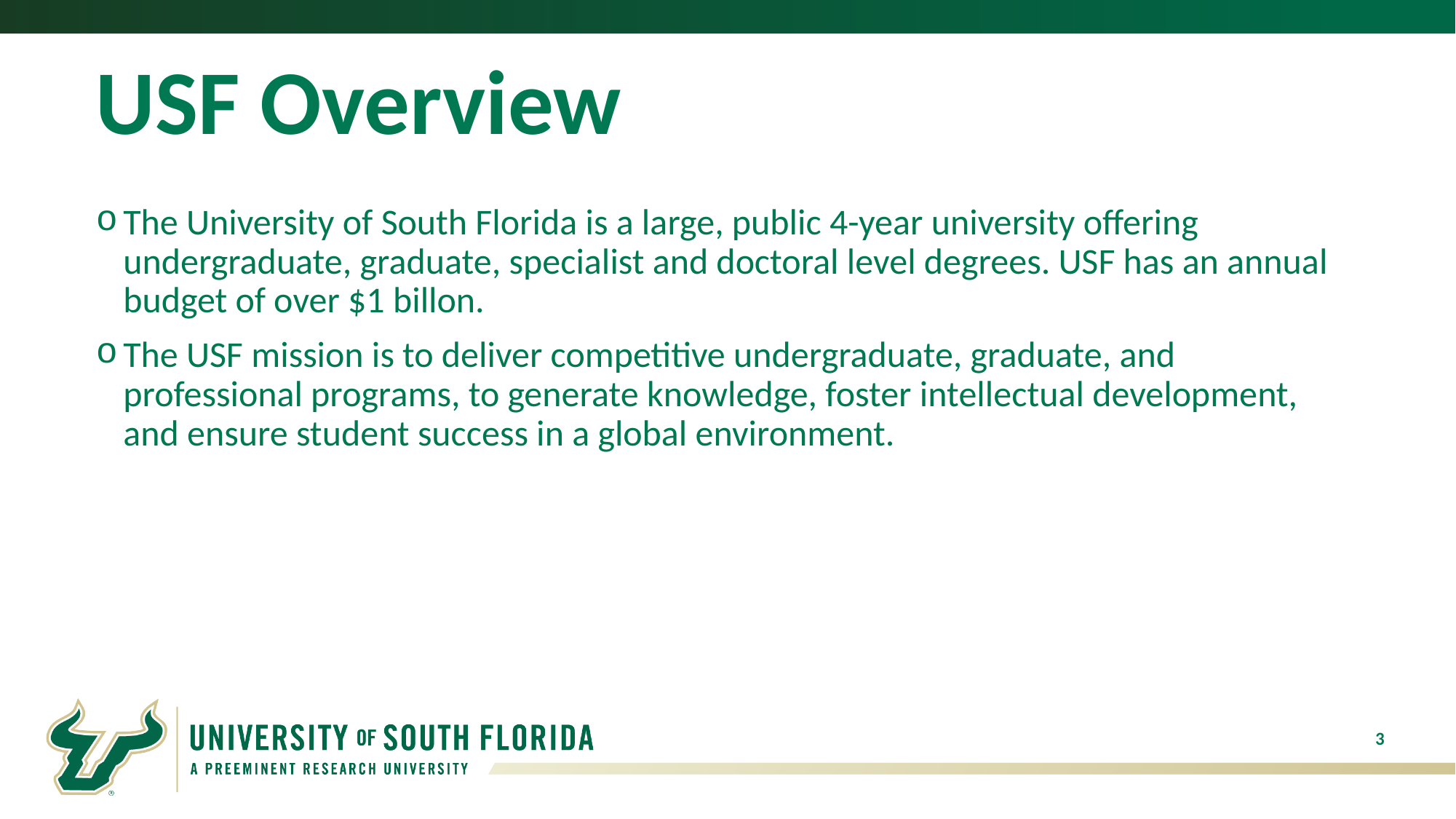

# USF Overview
The University of South Florida is a large, public 4-year university offering undergraduate, graduate, specialist and doctoral level degrees. USF has an annual budget of over $1 billon.
The USF mission is to deliver competitive undergraduate, graduate, and professional programs, to generate knowledge, foster intellectual development, and ensure student success in a global environment.
3